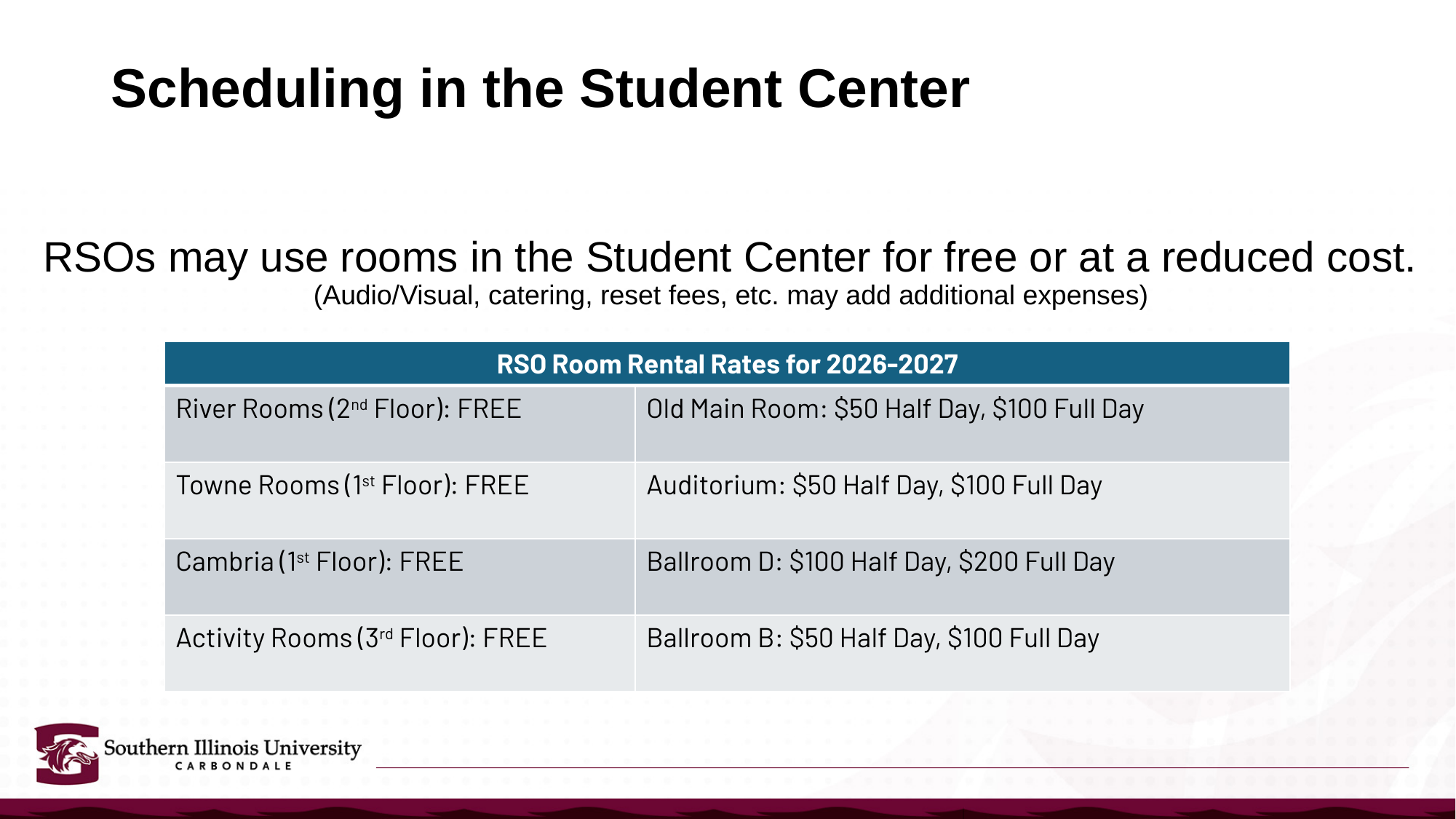

# Scheduling in the Student Center

RSOs may use rooms in the Student Center for free or at a reduced cost. (Audio/Visual, catering, reset fees, etc. may add additional expenses)

| RSO Room Rental Rates for 2026-2027 |  |
| --- | --- |
| River Rooms (2nd Floor): FREE | Old Main Room: $50 Half Day, $100 Full Day |
| Towne Rooms (1st Floor): FREE | Auditorium: $50 Half Day, $100 Full Day |
| Cambria (1st Floor): FREE | Ballroom D: $100 Half Day, $200 Full Day |
| Activity Rooms (3rd Floor): FREE | Ballroom B: $50 Half Day, $100 Full Day |